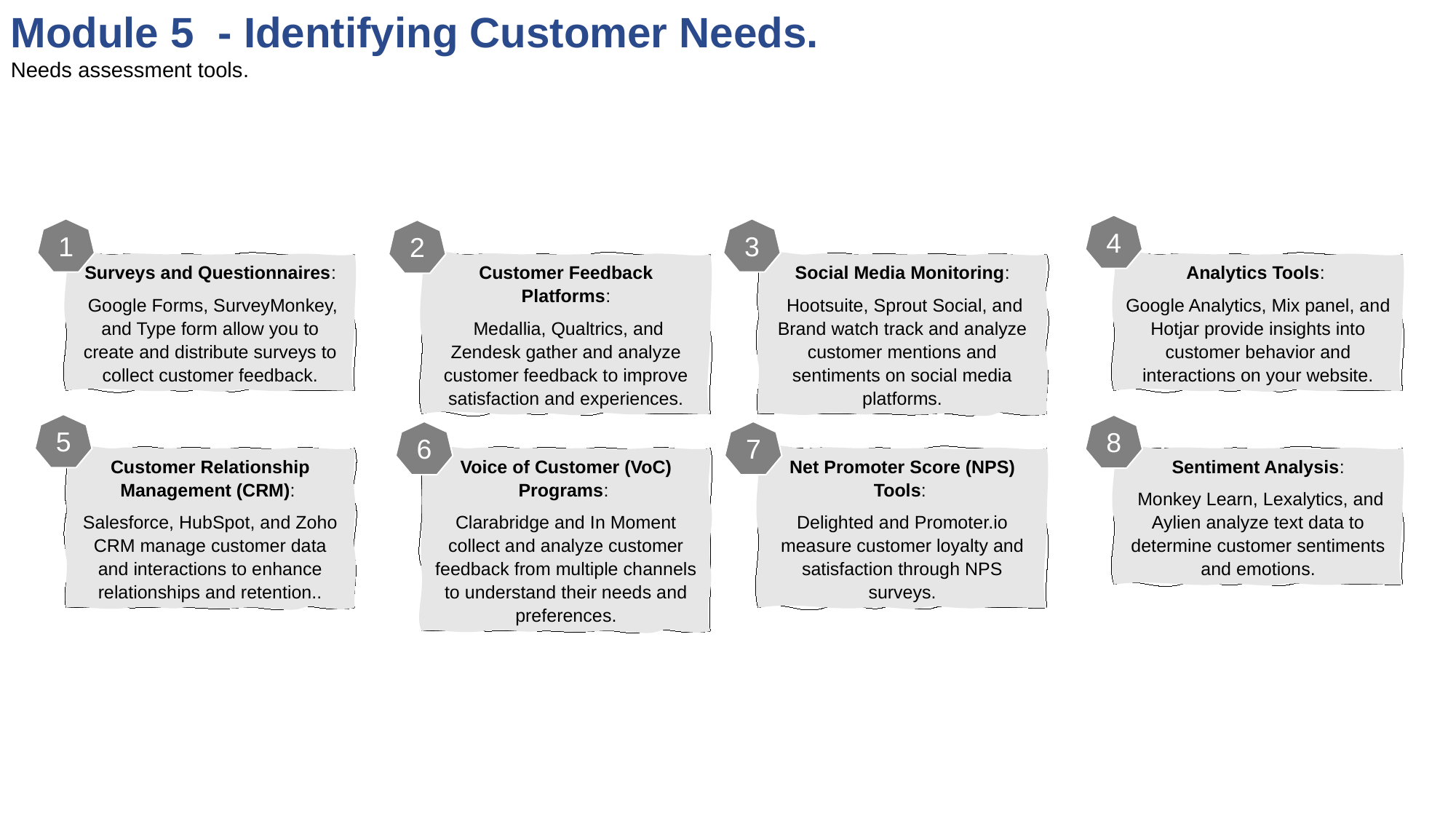

Module 5  - Identifying Customer Needs.
Needs assessment tools.
4
1
3
2
Surveys and Questionnaires:
 Google Forms, SurveyMonkey, and Type form allow you to create and distribute surveys to collect customer feedback.
Customer Feedback Platforms:
 Medallia, Qualtrics, and Zendesk gather and analyze customer feedback to improve satisfaction and experiences.
Social Media Monitoring:
 Hootsuite, Sprout Social, and Brand watch track and analyze customer mentions and sentiments on social media platforms.
Analytics Tools:
Google Analytics, Mix panel, and Hotjar provide insights into customer behavior and interactions on your website.
5
8
6
7
Customer Relationship Management (CRM):
Salesforce, HubSpot, and Zoho CRM manage customer data and interactions to enhance relationships and retention..
Voice of Customer (VoC) Programs:
Clarabridge and In Moment collect and analyze customer feedback from multiple channels to understand their needs and preferences.
Net Promoter Score (NPS) Tools:
Delighted and Promoter.io measure customer loyalty and satisfaction through NPS surveys.
Sentiment Analysis:
 Monkey Learn, Lexalytics, and Aylien analyze text data to determine customer sentiments and emotions.